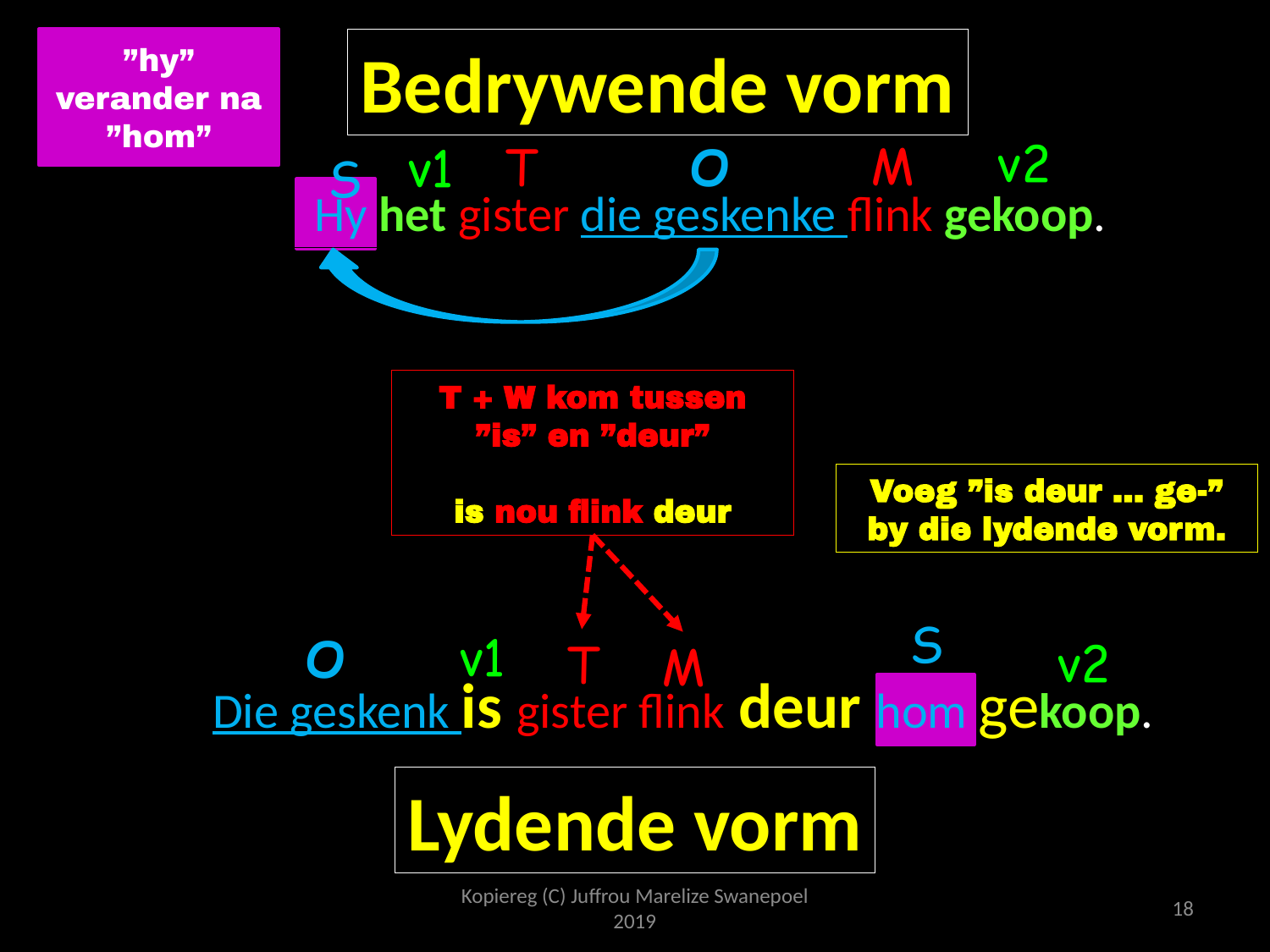

”hy” verander na ”hom”
Bedrywende vorm
v2
M
O
T
v1
S
Hy het gister die geskenke flink gekoop.

T + W kom tussen ”is” en ”deur”

is nou flink deur
Voeg ”is deur ... ge-” by die lydende vorm.
S
v1
O
v2
T
M
Die geskenk is gister flink deur hom gekoop.

Lydende vorm
Kopiereg (C) Juffrou Marelize Swanepoel 2019
18